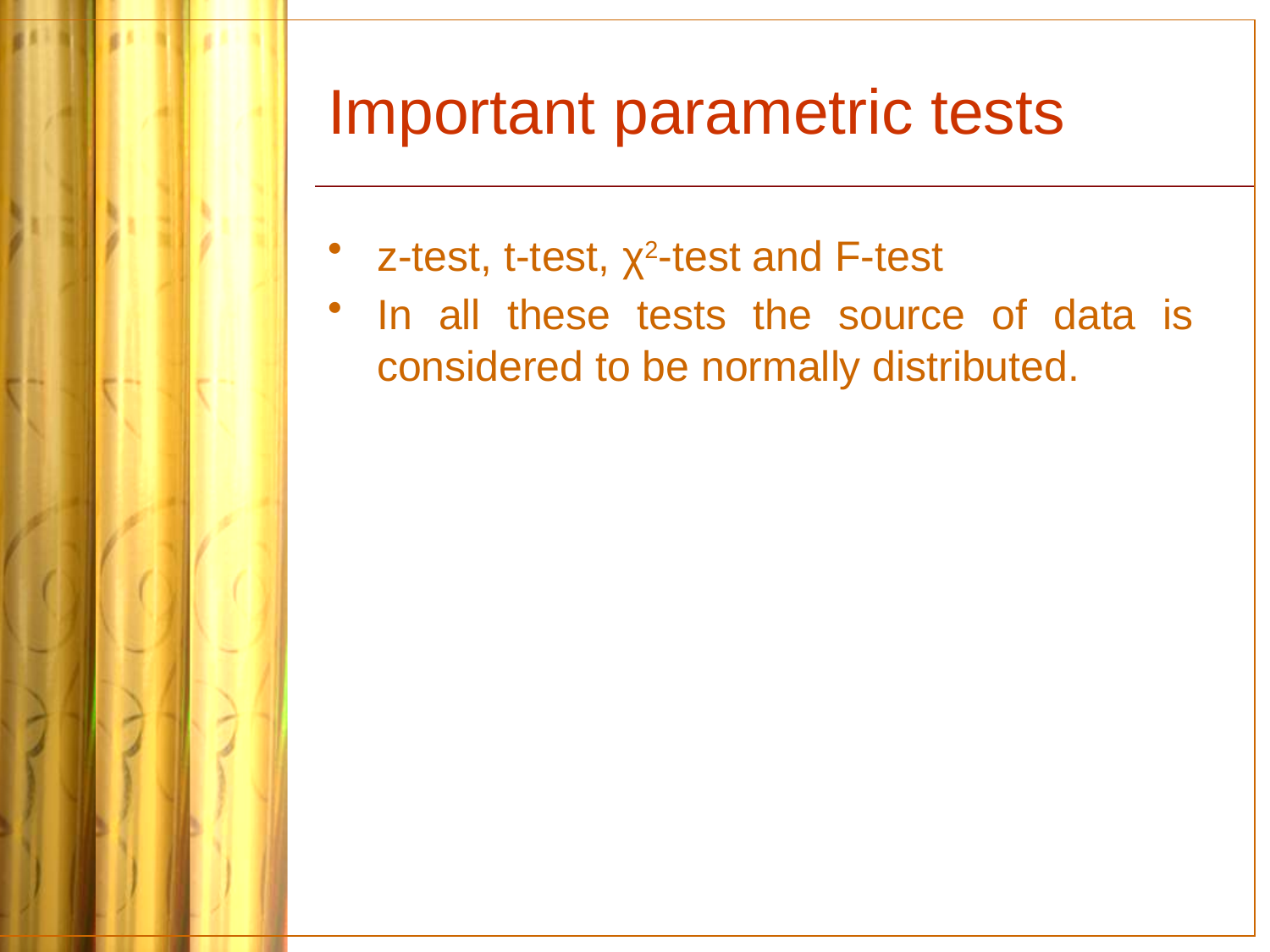

# Important parametric tests
z-test, t-test, χ2-test and F-test
In all these tests the source of data is considered to be normally distributed.